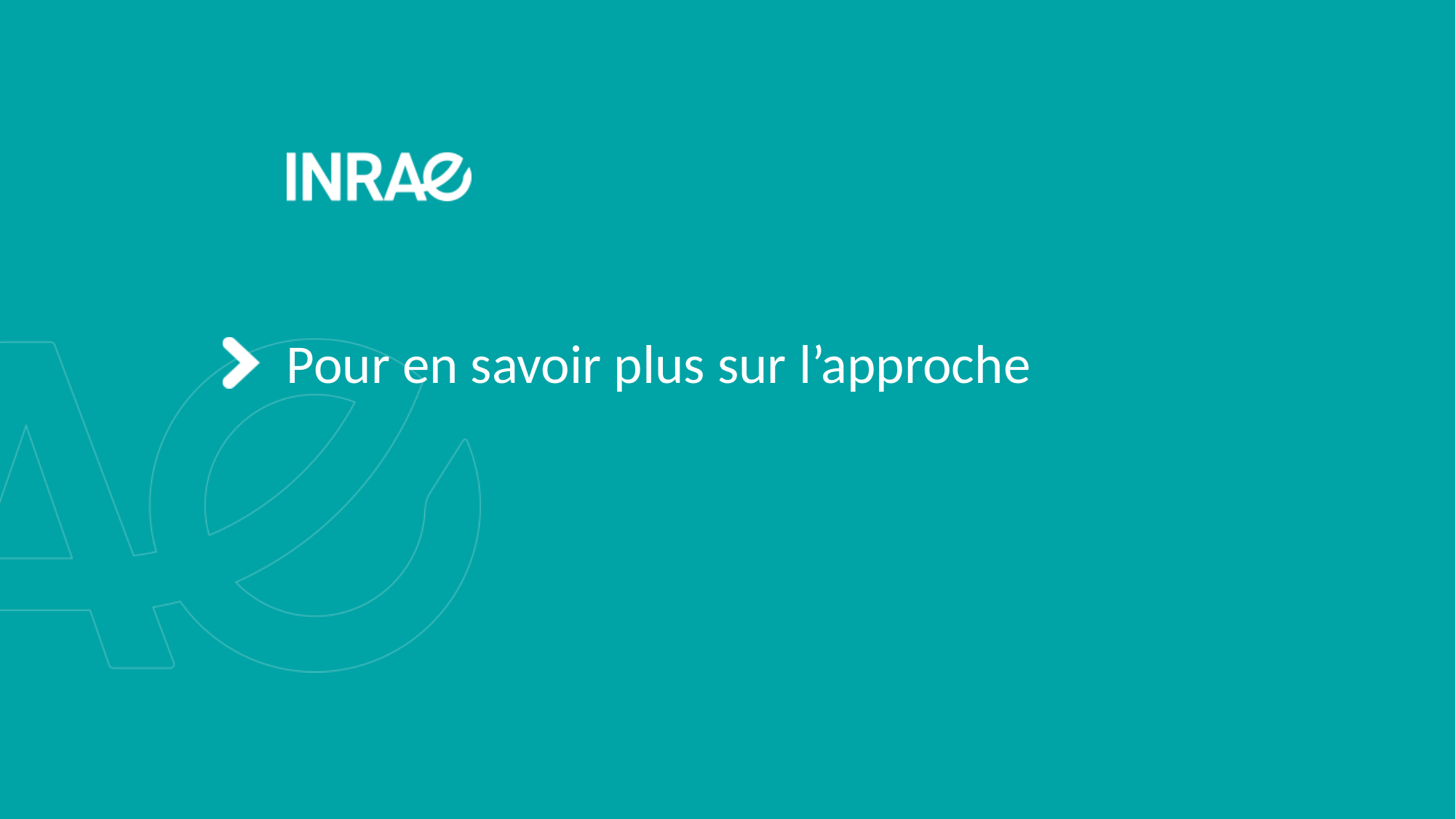

# Pour en savoir plus sur l’approche